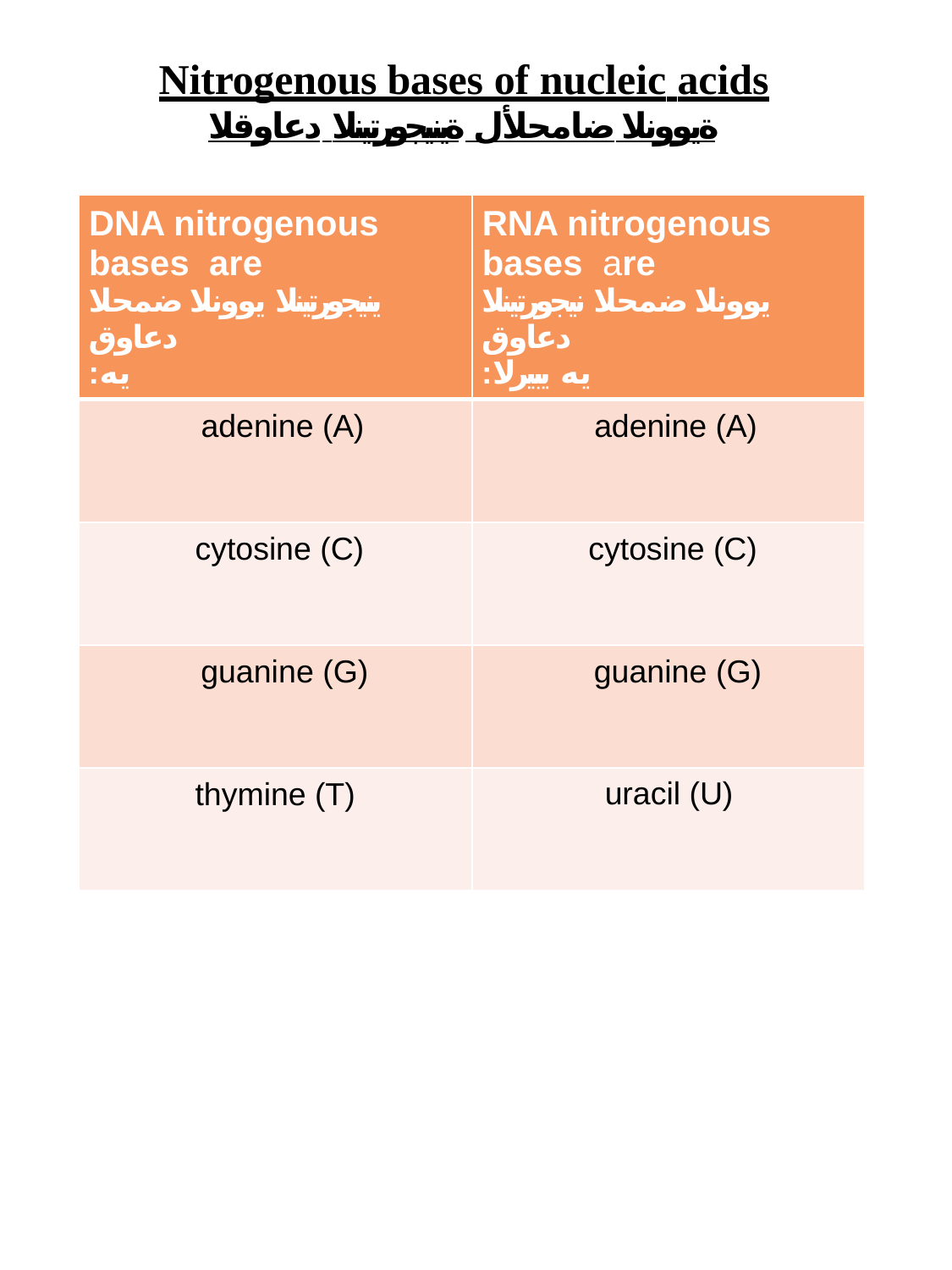

# Nitrogenous bases of nucleic acids
ةيوونلا ضامحلأل ةينيجورتينلا دعاوقلا
| DNA nitrogenous bases are ينيجورتينلا يوونلا ضمحلا دعاوق :يه | RNA nitrogenous bases are يوونلا ضمحلا نيجورتينلا دعاوق :يه يبيرلا |
| --- | --- |
| adenine (A) | adenine (A) |
| cytosine (C) | cytosine (C) |
| guanine (G) | guanine (G) |
| thymine (T) | uracil (U) |